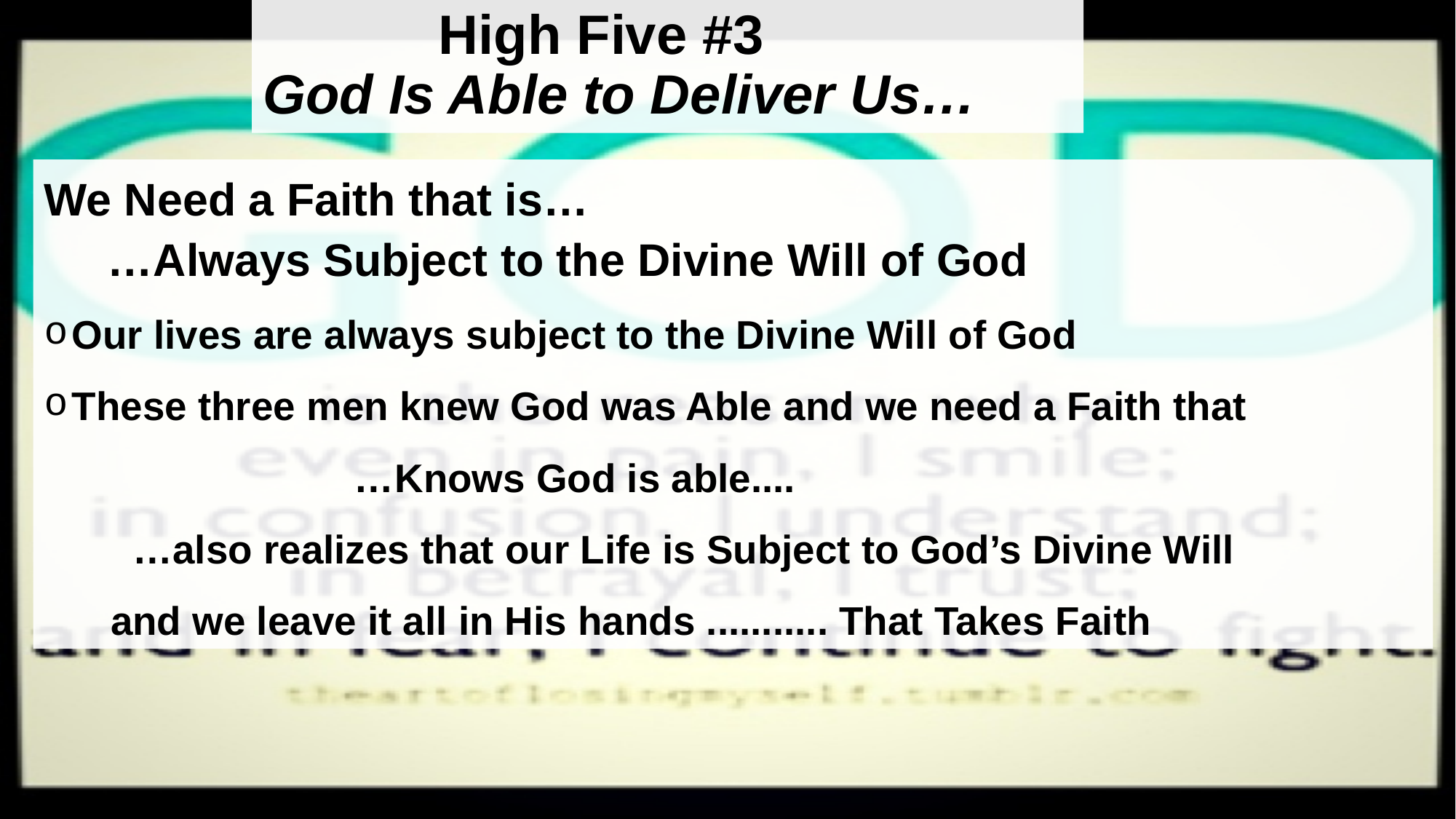

# High Five #3 God Is Able to Deliver Us…
We Need a Faith that is…
     …Always Subject to the Divine Will of God
Our lives are always subject to the Divine Will of God
These three men knew God was Able and we need a Faith that
                            …Knows God is able....
        …also realizes that our Life is Subject to God’s Divine Will
      and we leave it all in His hands ........... That Takes Faith